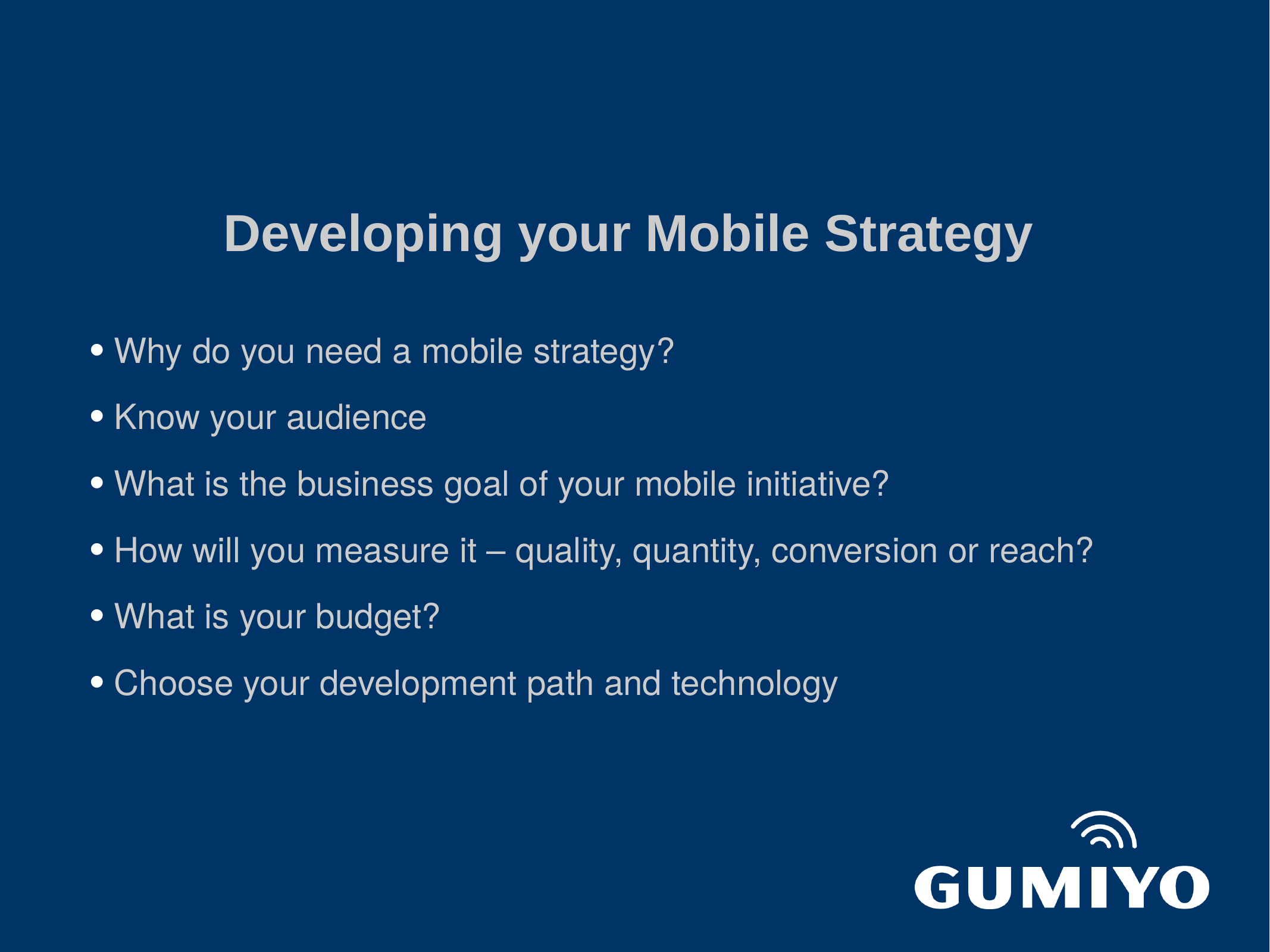

Developing your Mobile Strategy
Why do you need a mobile strategy?
Know your audience
What is the business goal of your mobile initiative?
How will you measure it – quality, quantity, conversion or reach?
What is your budget?
Choose your development path and technology